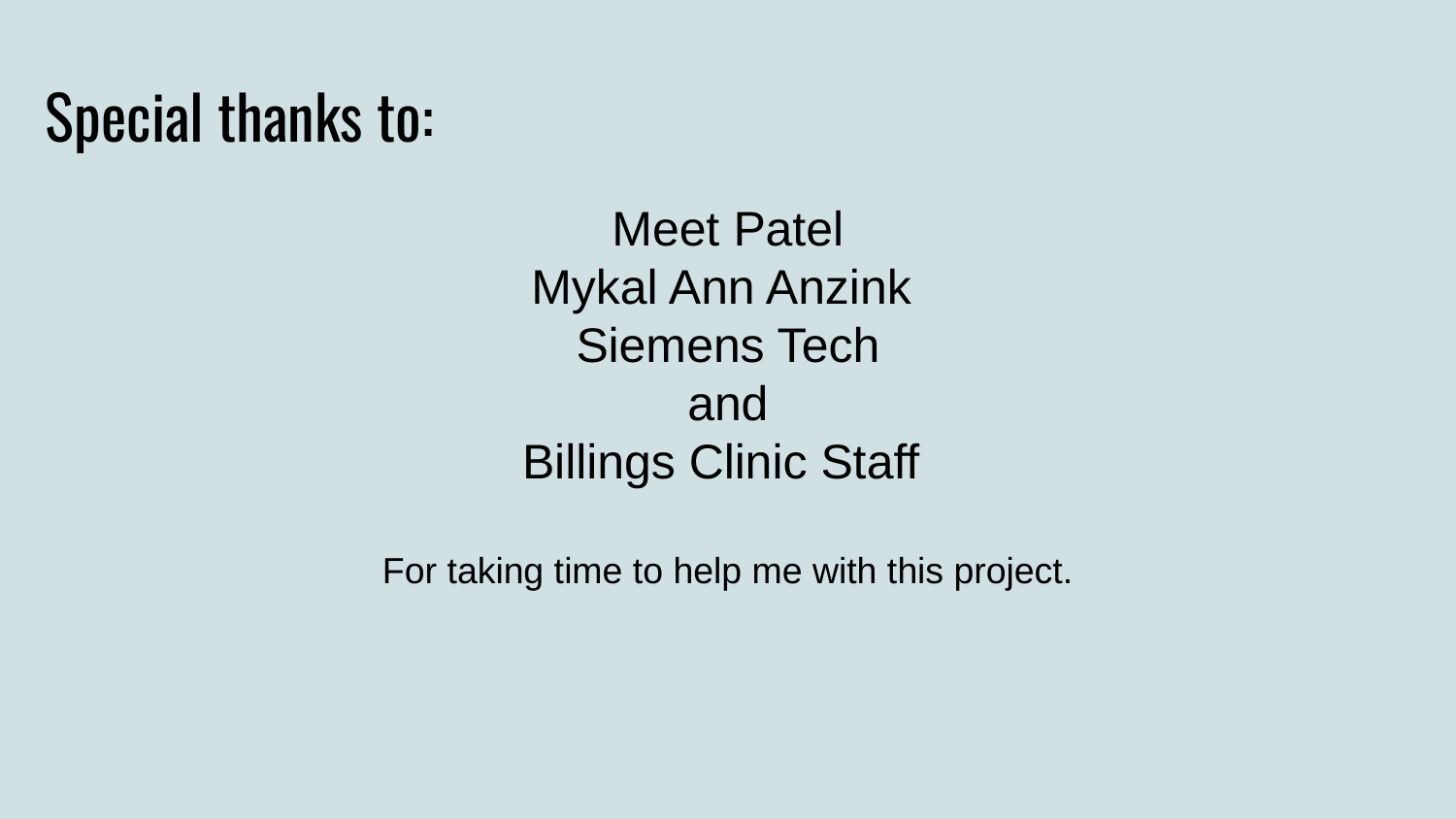

# Special thanks to:
Meet Patel
Mykal Ann Anzink
Siemens Tech
and
Billings Clinic Staff

For taking time to help me with this project.